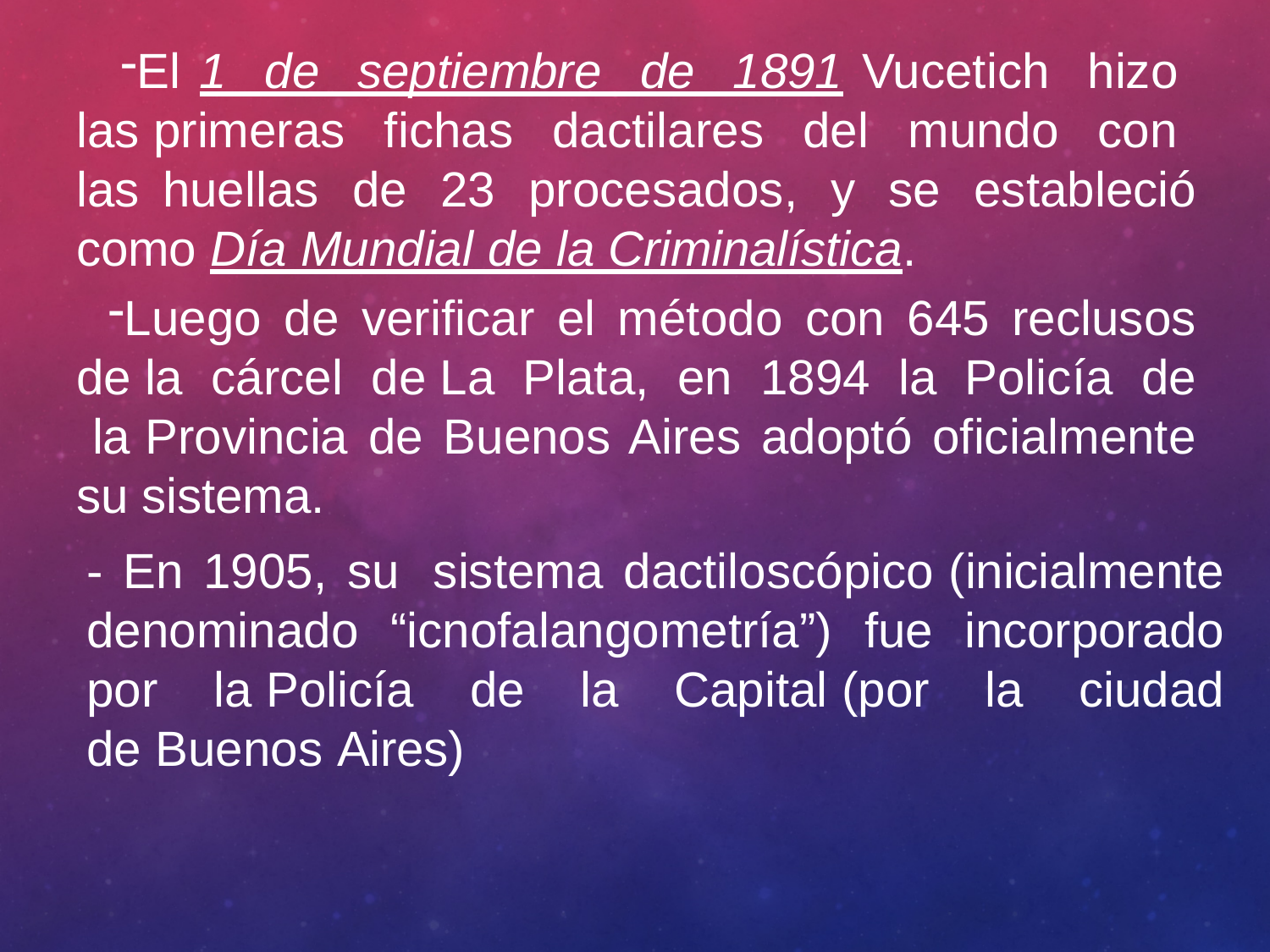

El 1  de  septiembre  de  1891 Vucetich  hizo  las primeras  fichas  dactilares  del  mundo  con  las huellas de 23 procesados, y se estableció como Día Mundial de la Criminalística.
Luego de verificar el método con 645 reclusos de la  cárcel  de La  Plata,  en  1894  la  Policía  de  la Provincia de Buenos Aires adoptó oficialmente su sistema.
- En 1905, su  sistema dactiloscópico (inicialmente denominado  “icnofalangometría”)  fue  incorporado por   la Policía   de   la   Capital (por   la   ciudad de Buenos Aires)